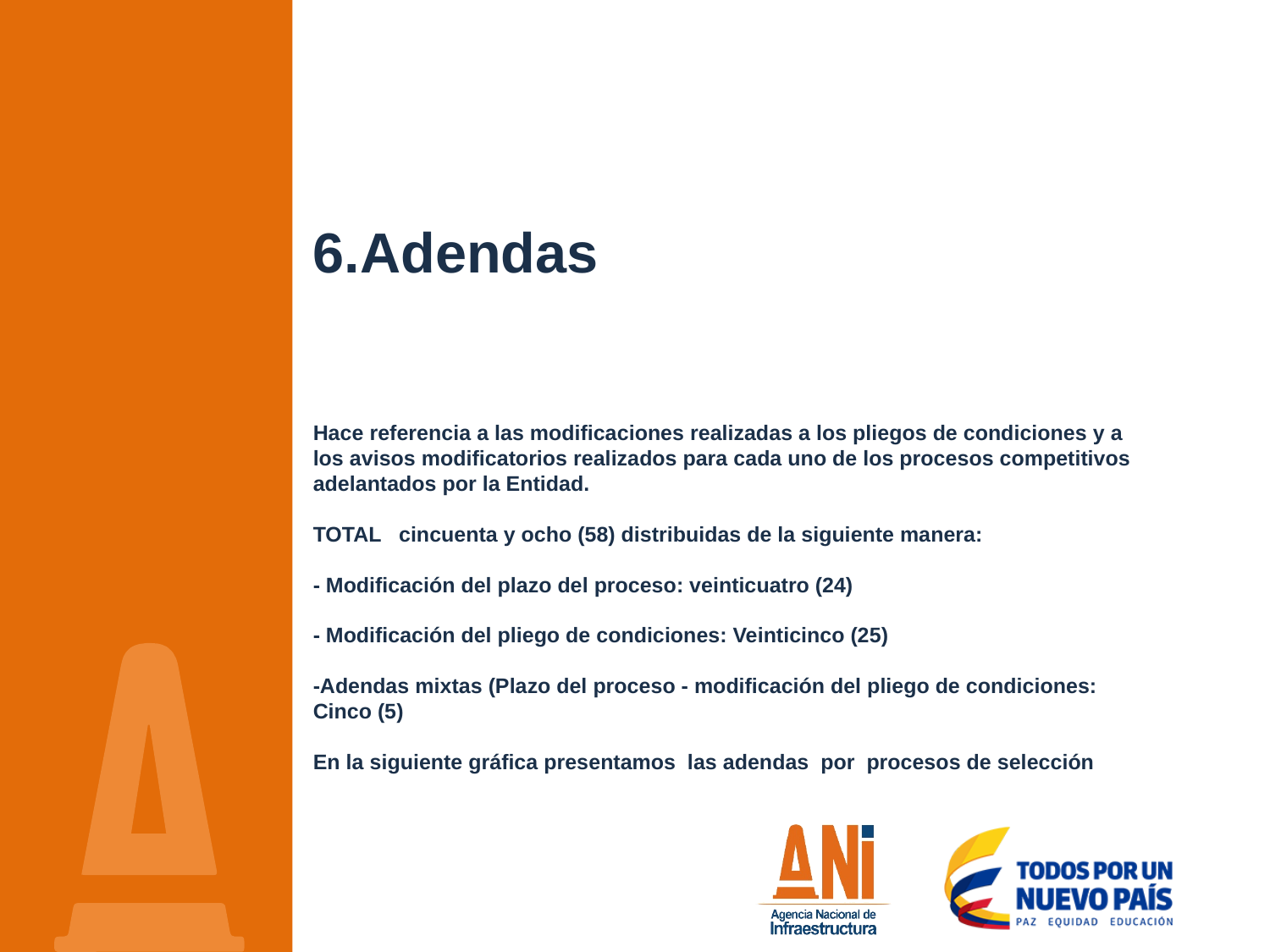

# 6.Adendas Hace referencia a las modificaciones realizadas a los pliegos de condiciones y a los avisos modificatorios realizados para cada uno de los procesos competitivos adelantados por la Entidad. TOTAL   cincuenta y ocho (58) distribuidas de la siguiente manera: - Modificación del plazo del proceso: veinticuatro (24) - Modificación del pliego de condiciones: Veinticinco (25) -Adendas mixtas (Plazo del proceso - modificación del pliego de condiciones: Cinco (5) En la siguiente gráfica presentamos  las adendas  por  procesos de selección